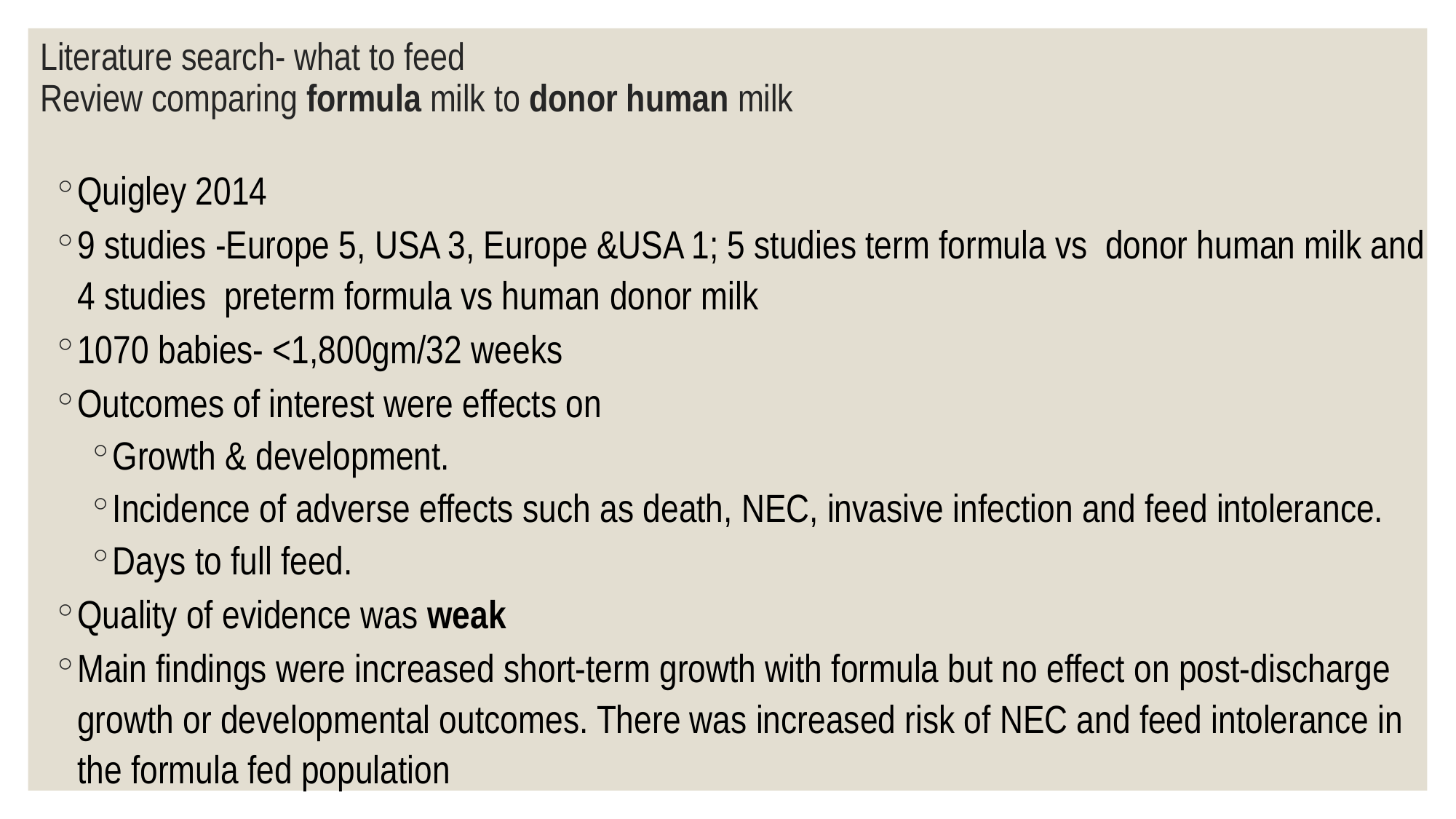

# Literature search- what to feed Review comparing formula milk to donor human milk
Quigley 2014
9 studies -Europe 5, USA 3, Europe &USA 1; 5 studies term formula vs  donor human milk and 4 studies  preterm formula vs human donor milk
1070 babies- <1,800gm/32 weeks
Outcomes of interest were effects on
Growth & development.
Incidence of adverse effects such as death, NEC, invasive infection and feed intolerance.
Days to full feed.
Quality of evidence was weak
Main findings were increased short-term growth with formula but no effect on post-discharge growth or developmental outcomes. There was increased risk of NEC and feed intolerance in the formula fed population